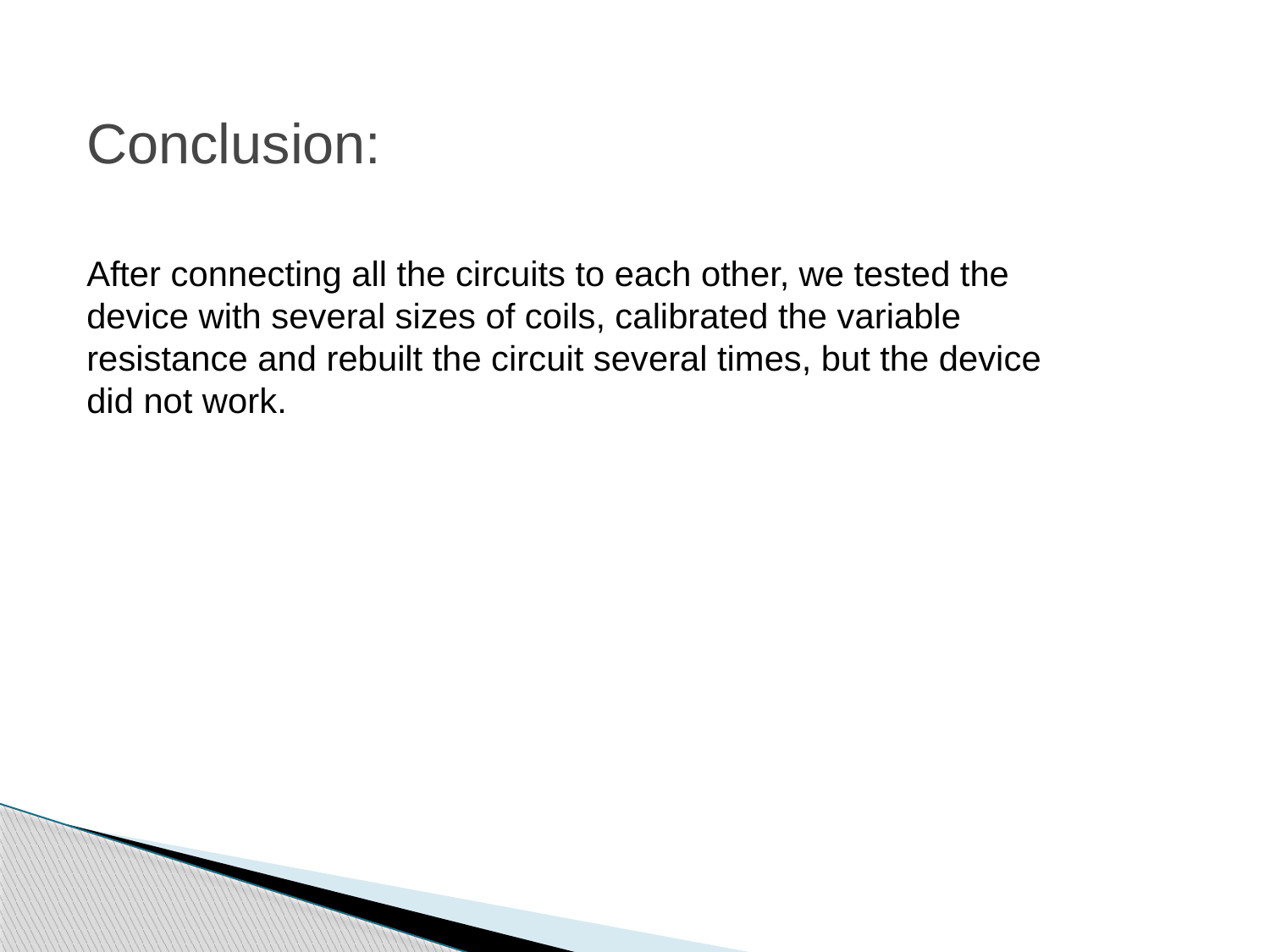

Conclusion:

After connecting all the circuits to each other, we tested the device with several sizes of coils, calibrated the variable resistance and rebuilt the circuit several times, but the device did not work.